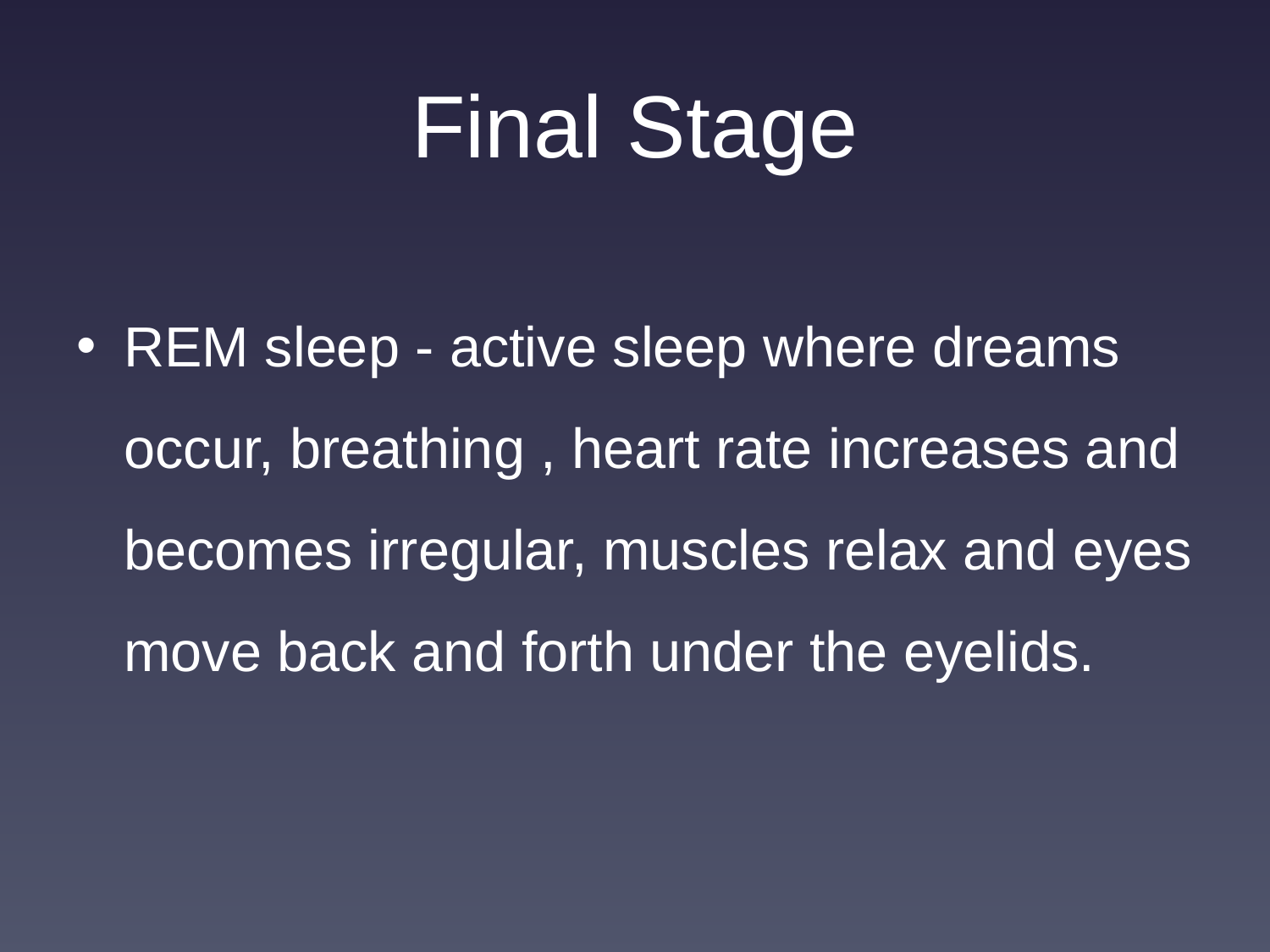

# Final Stage
REM sleep - active sleep where dreams occur, breathing , heart rate increases and becomes irregular, muscles relax and eyes move back and forth under the eyelids.